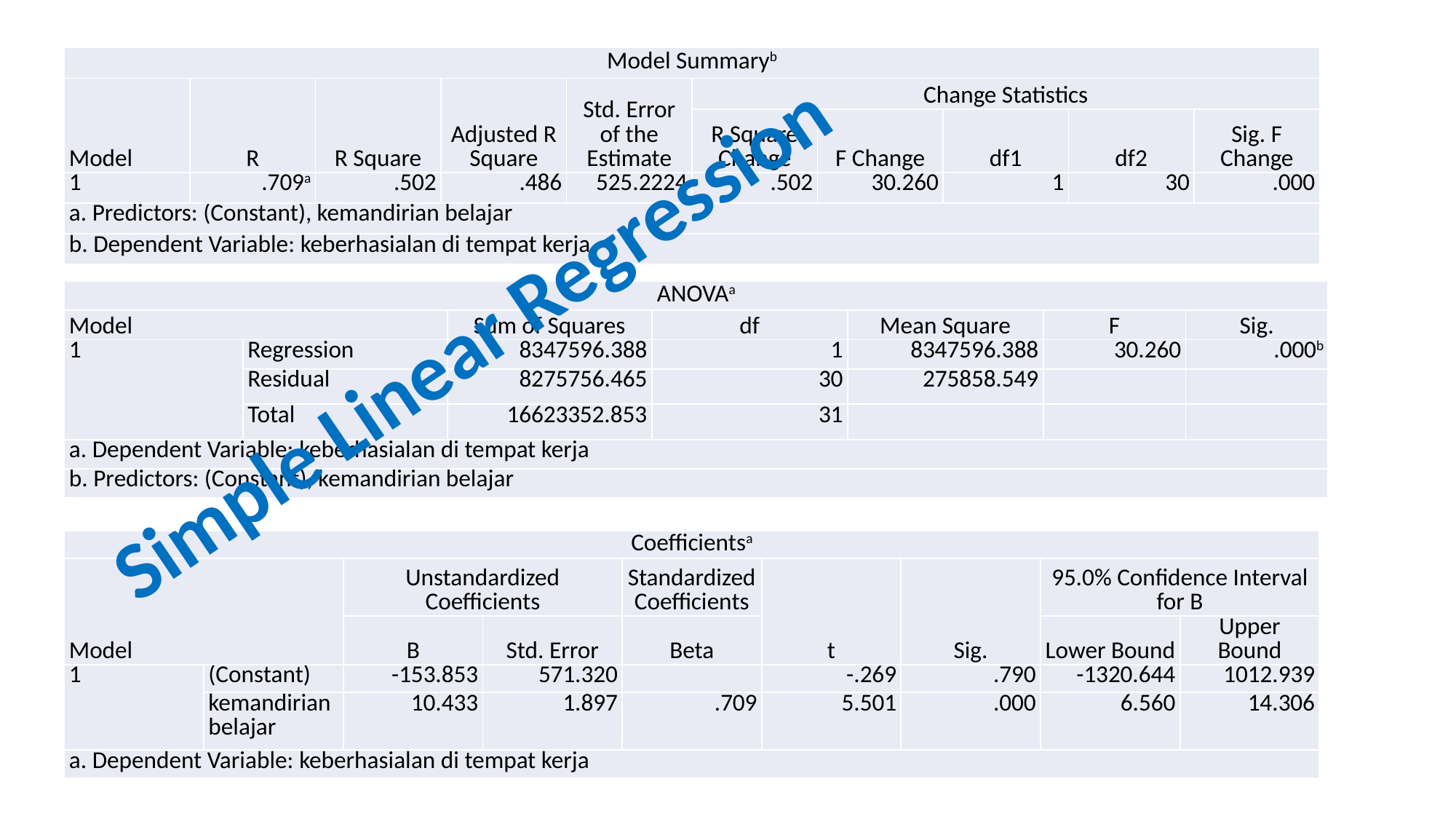

| Model Summaryb |  |  |  |  |  |  |  |  |  |
| --- | --- | --- | --- | --- | --- | --- | --- | --- | --- |
| Model | R | R Square | Adjusted R Square | Std. Error of the Estimate | Change Statistics |  |  |  |  |
|  |  |  |  |  | R Square Change | F Change | df1 | df2 | Sig. F Change |
| 1 | .709a | .502 | .486 | 525.2224 | .502 | 30.260 | 1 | 30 | .000 |
| a. Predictors: (Constant), kemandirian belajar |  |  |  |  |  |  |  |  |  |
| b. Dependent Variable: keberhasialan di tempat kerja |  |  |  |  |  |  |  |  |  |
| ANOVAa |  |  |  |  |  |  |
| --- | --- | --- | --- | --- | --- | --- |
| Model |  | Sum of Squares | df | Mean Square | F | Sig. |
| 1 | Regression | 8347596.388 | 1 | 8347596.388 | 30.260 | .000b |
|  | Residual | 8275756.465 | 30 | 275858.549 |  |  |
|  | Total | 16623352.853 | 31 |  |  |  |
| a. Dependent Variable: keberhasialan di tempat kerja |  |  |  |  |  |  |
| b. Predictors: (Constant), kemandirian belajar |  |  |  |  |  |  |
Simple Linear Regression
| Coefficientsa |  |  |  |  |  |  |  |  |
| --- | --- | --- | --- | --- | --- | --- | --- | --- |
| Model |  | Unstandardized Coefficients |  | Standardized Coefficients | t | Sig. | 95.0% Confidence Interval for B |  |
|  |  | B | Std. Error | Beta |  |  | Lower Bound | Upper Bound |
| 1 | (Constant) | -153.853 | 571.320 |  | -.269 | .790 | -1320.644 | 1012.939 |
|  | kemandirian belajar | 10.433 | 1.897 | .709 | 5.501 | .000 | 6.560 | 14.306 |
| a. Dependent Variable: keberhasialan di tempat kerja |  |  |  |  |  |  |  |  |